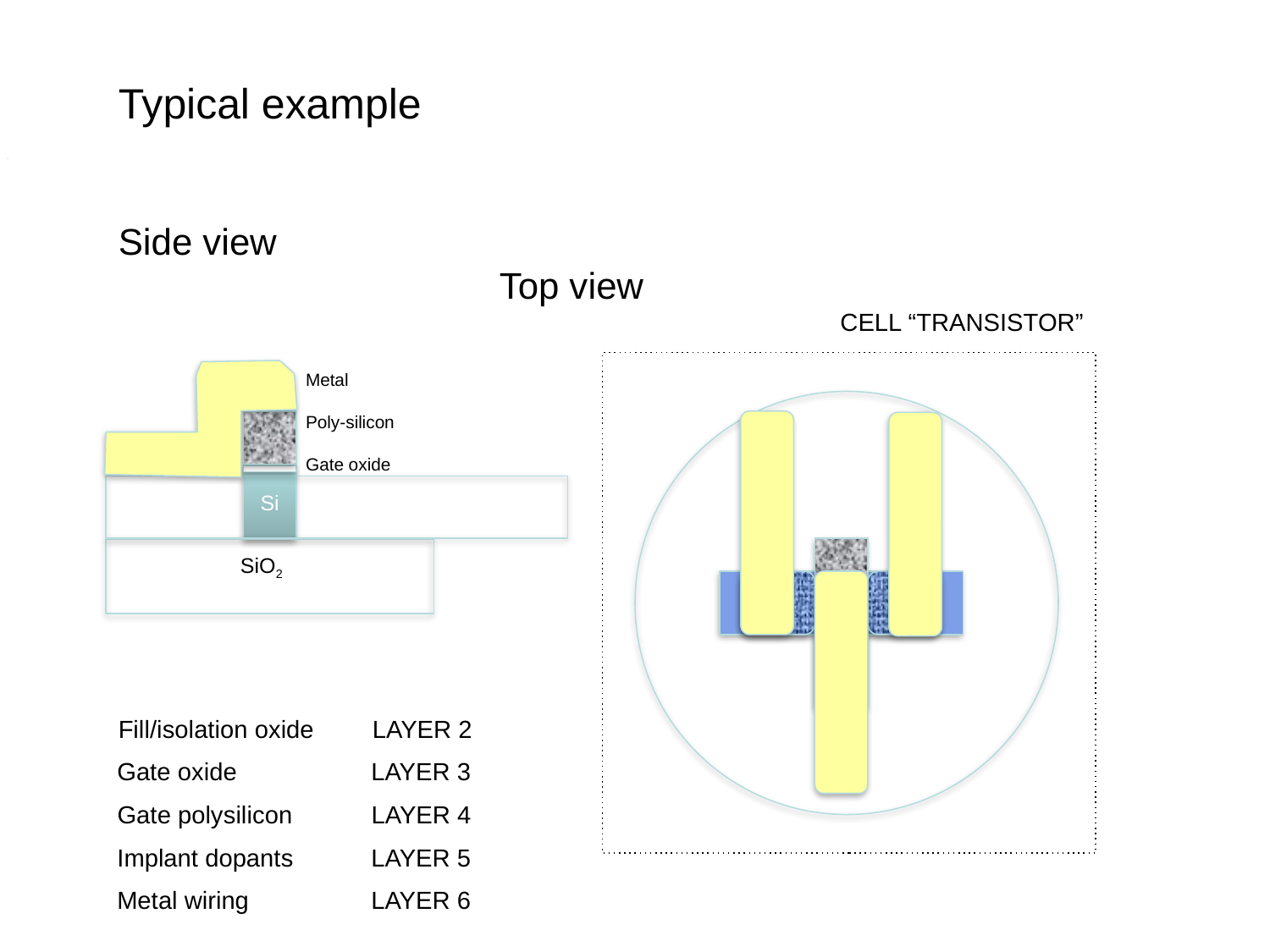

Typical example

Side view								Top view
CELL “TRANSISTOR”

Metal wiring	LAYER 6
Metal

Poly-silicon

Gate oxide

Gate polysilicon	LAYER 4

Gate oxide		LAYER 3
Si

Fill/isolation oxide	LAYER 2

SiO2

Implant dopants	LAYER 5